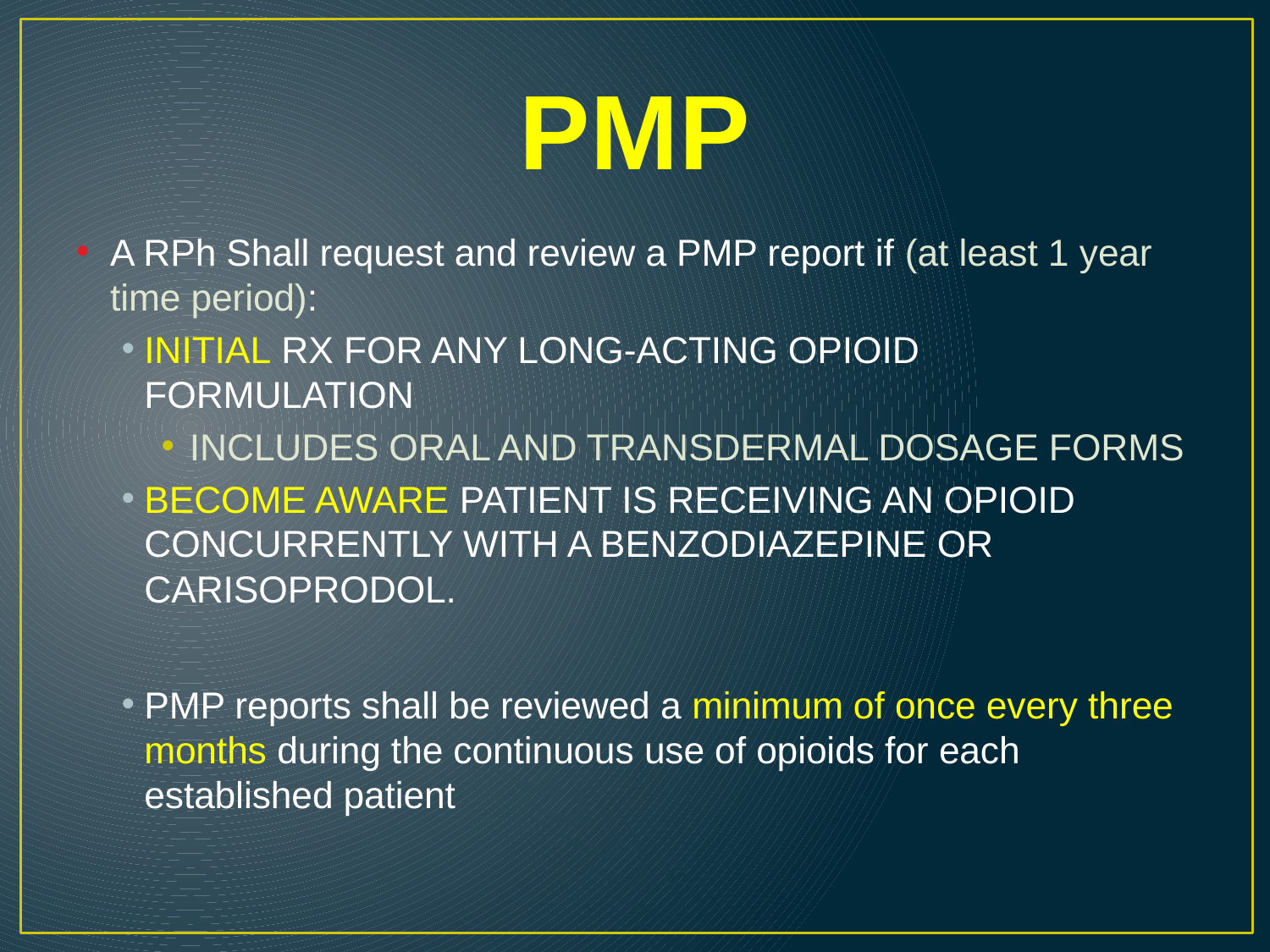

# PMP
A RPh Shall request and review a PMP report if (at least 1 year time period):
INITIAL RX FOR ANY LONG-ACTING OPIOID FORMULATION
INCLUDES ORAL AND TRANSDERMAL DOSAGE FORMS
BECOME AWARE PATIENT IS RECEIVING AN OPIOID CONCURRENTLY WITH A BENZODIAZEPINE OR CARISOPRODOL.

PMP reports shall be reviewed a minimum of once every three months during the continuous use of opioids for each established patient